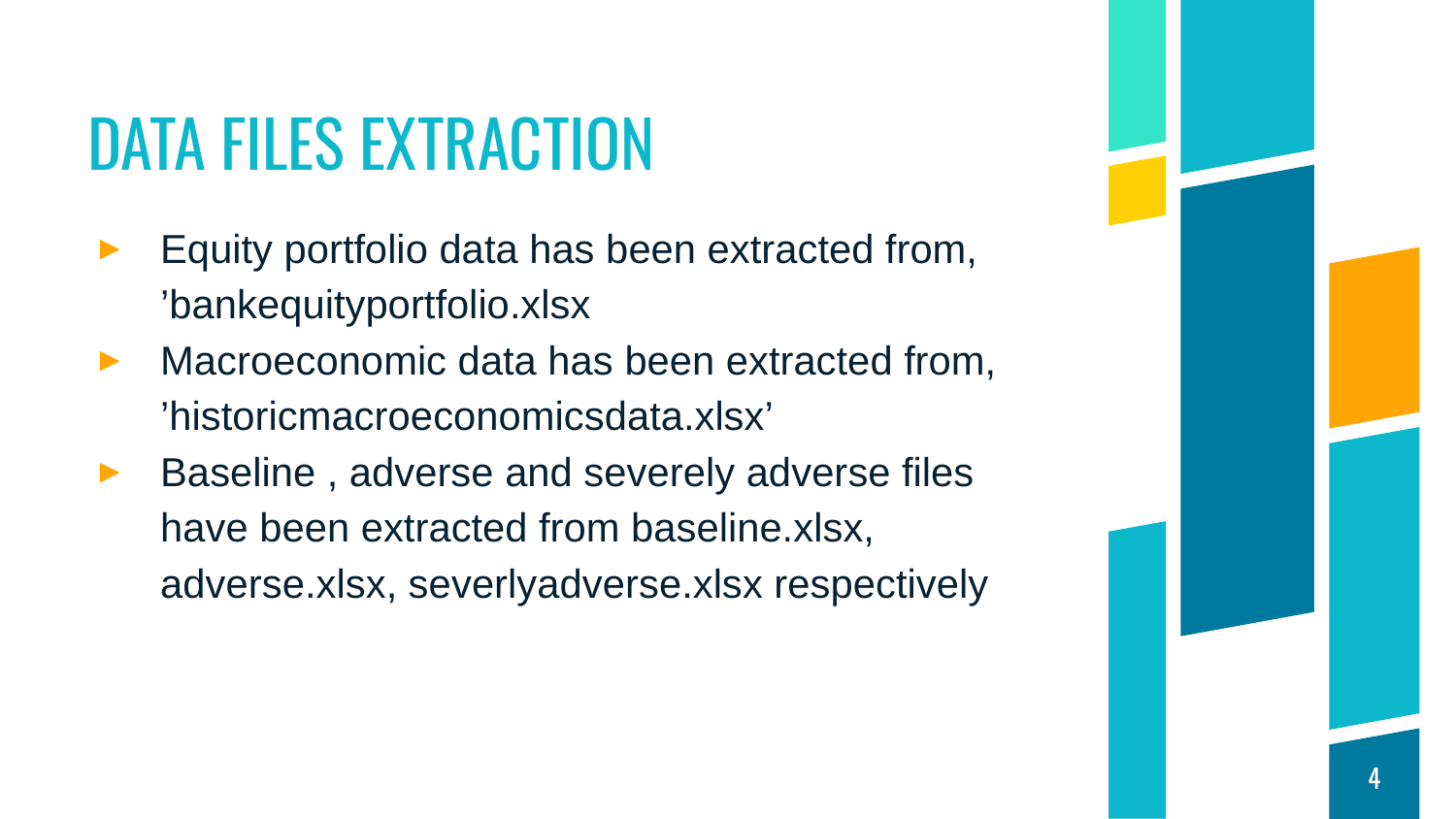

# DATA FILES EXTRACTION
Equity portfolio data has been extracted from, ’bankequityportfolio.xlsx
Macroeconomic data has been extracted from, ’historicmacroeconomicsdata.xlsx’
Baseline , adverse and severely adverse files have been extracted from baseline.xlsx, adverse.xlsx, severlyadverse.xlsx respectively
4